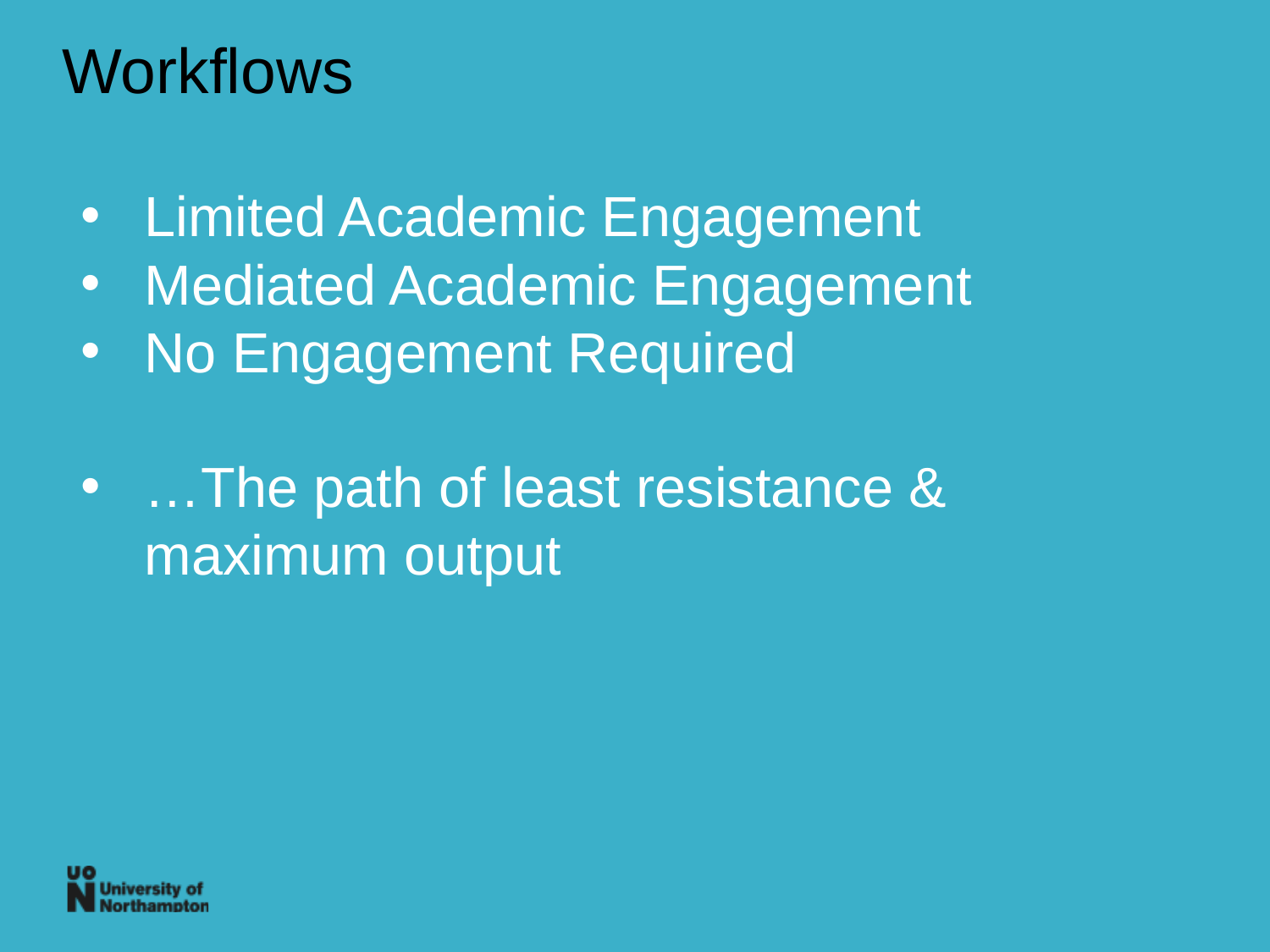

Workflows
Limited Academic Engagement
Mediated Academic Engagement
No Engagement Required

…The path of least resistance & maximum output